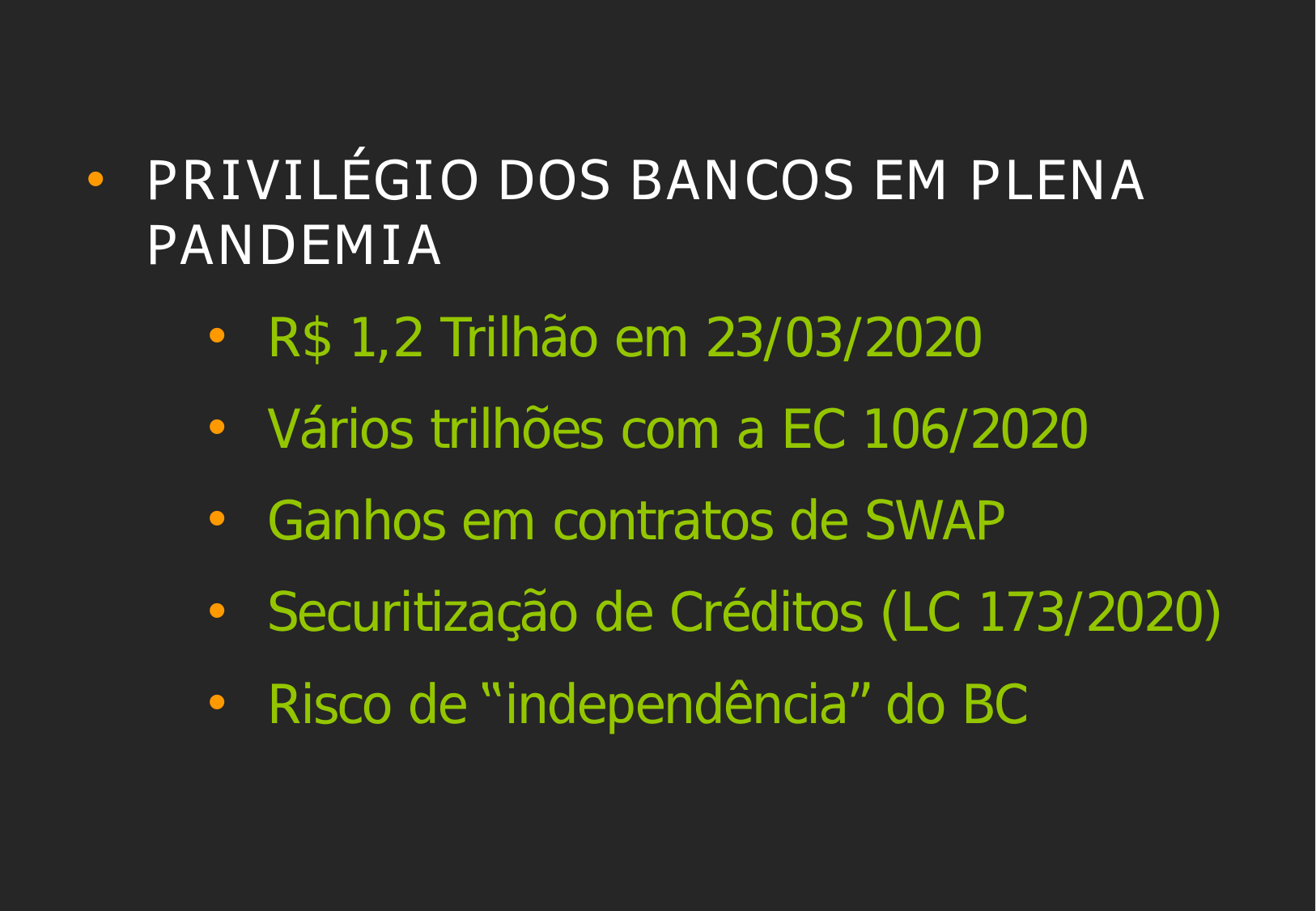

PRIVILÉGIO DOS BANCOS EM PLENA PANDEMIA
R$ 1,2 Trilhão em 23/03/2020
Vários trilhões com a EC 106/2020
Ganhos em contratos de SWAP
Securitização de Créditos (LC 173/2020)
Risco de “independência” do BC